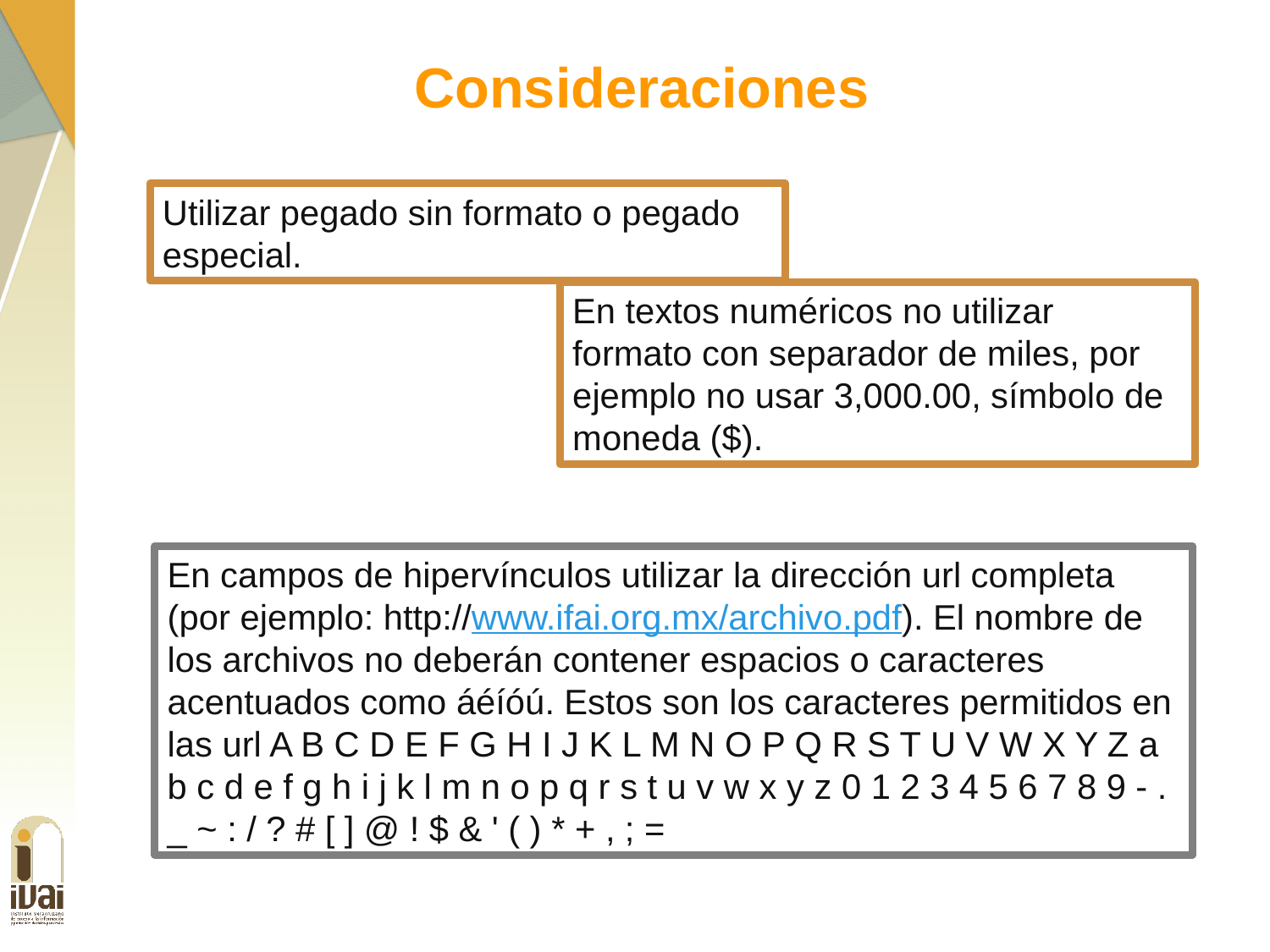

Consideraciones
Utilizar pegado sin formato o pegado especial.
En textos numéricos no utilizar formato con separador de miles, por ejemplo no usar 3,000.00, símbolo de moneda ($).
En campos de hipervínculos utilizar la dirección url completa (por ejemplo: http://www.ifai.org.mx/archivo.pdf). El nombre de los archivos no deberán contener espacios o caracteres acentuados como áéíóú. Estos son los caracteres permitidos en las url A B C D E F G H I J K L M N O P Q R S T U V W X Y Z a b c d e f g h i j k l m n o p q r s t u v w x y z 0 1 2 3 4 5 6 7 8 9 - . _ ~ : / ? # [ ] @ ! $ & ' ( ) * + , ; =